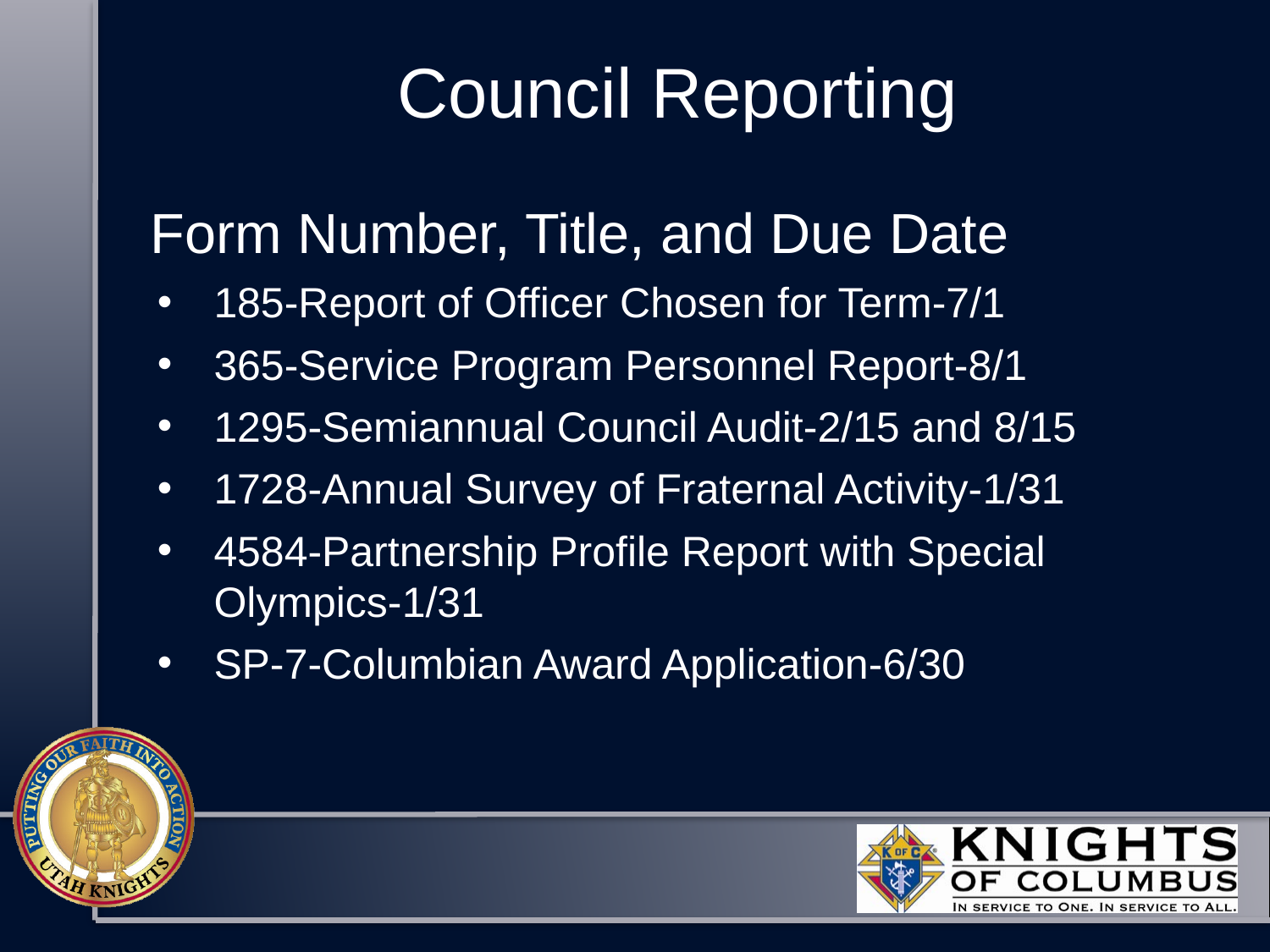

# Council Reporting
Form Number, Title, and Due Date
185-Report of Officer Chosen for Term-7/1
365-Service Program Personnel Report-8/1
1295-Semiannual Council Audit-2/15 and 8/15
1728-Annual Survey of Fraternal Activity-1/31
4584-Partnership Profile Report with Special Olympics-1/31
SP-7-Columbian Award Application-6/30